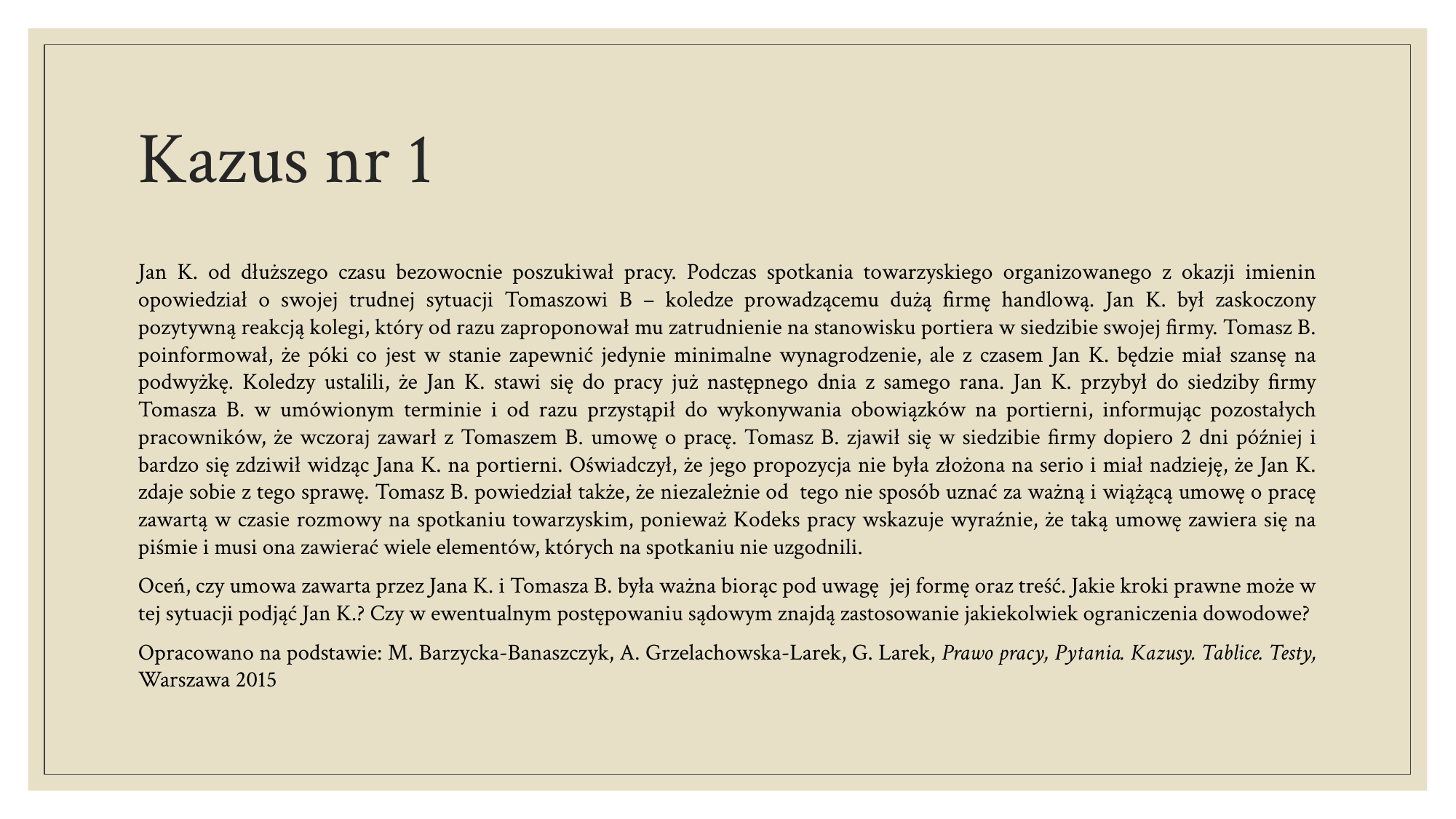

# Kazus nr 1
Jan K. od dłuższego czasu bezowocnie poszukiwał pracy. Podczas spotkania towarzyskiego organizowanego z okazji imienin opowiedział o swojej trudnej sytuacji Tomaszowi B – koledze prowadzącemu dużą firmę handlową. Jan K. był zaskoczony pozytywną reakcją kolegi, który od razu zaproponował mu zatrudnienie na stanowisku portiera w siedzibie swojej firmy. Tomasz B. poinformował, że póki co jest w stanie zapewnić jedynie minimalne wynagrodzenie, ale z czasem Jan K. będzie miał szansę na podwyżkę. Koledzy ustalili, że Jan K. stawi się do pracy już następnego dnia z samego rana. Jan K. przybył do siedziby firmy Tomasza B. w umówionym terminie i od razu przystąpił do wykonywania obowiązków na portierni, informując pozostałych pracowników, że wczoraj zawarł z Tomaszem B. umowę o pracę. Tomasz B. zjawił się w siedzibie firmy dopiero 2 dni później i bardzo się zdziwił widząc Jana K. na portierni. Oświadczył, że jego propozycja nie była złożona na serio i miał nadzieję, że Jan K. zdaje sobie z tego sprawę. Tomasz B. powiedział także, że niezależnie od  tego nie sposób uznać za ważną i wiążącą umowę o pracę zawartą w czasie rozmowy na spotkaniu towarzyskim, ponieważ Kodeks pracy wskazuje wyraźnie, że taką umowę zawiera się na piśmie i musi ona zawierać wiele elementów, których na spotkaniu nie uzgodnili.
Oceń, czy umowa zawarta przez Jana K. i Tomasza B. była ważna biorąc pod uwagę  jej formę oraz treść. Jakie kroki prawne może w tej sytuacji podjąć Jan K.? Czy w ewentualnym postępowaniu sądowym znajdą zastosowanie jakiekolwiek ograniczenia dowodowe?
Opracowano na podstawie: M. Barzycka-Banaszczyk, A. Grzelachowska-Larek, G. Larek, Prawo pracy, Pytania. Kazusy. Tablice. Testy, Warszawa 2015